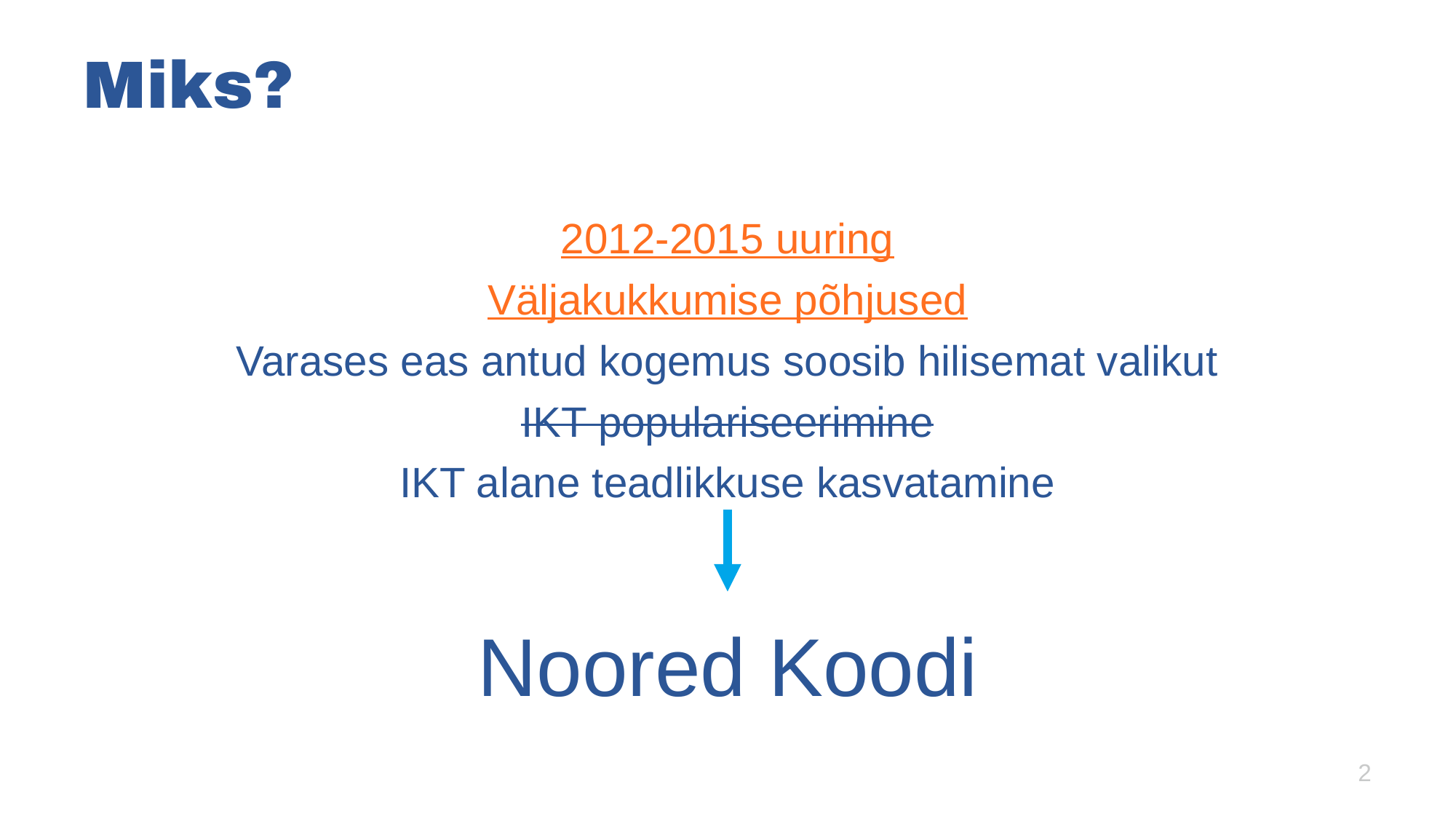

# Miks?

2012-2015 uuring
Väljakukkumise põhjused
Varases eas antud kogemus soosib hilisemat valikut
IKT populariseerimine
IKT alane teadlikkuse kasvatamine

Noored Koodi
2